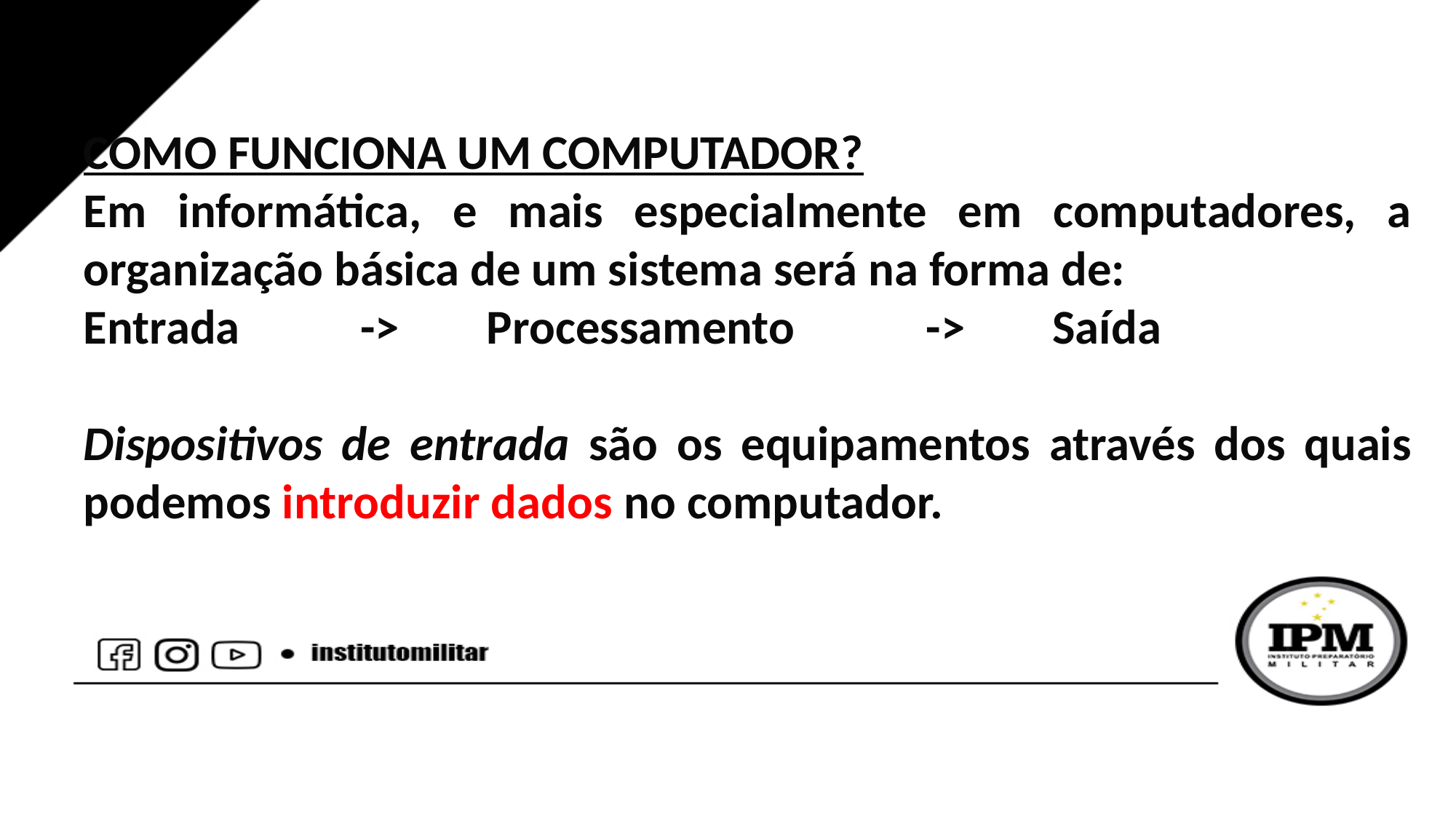

COMO FUNCIONA UM COMPUTADOR?
Em informática, e mais especialmente em computadores, a organização básica de um sistema será na forma de:
Entrada           ->        Processamento            ->        Saída

Dispositivos de entrada são os equipamentos através dos quais podemos introduzir dados no computador.